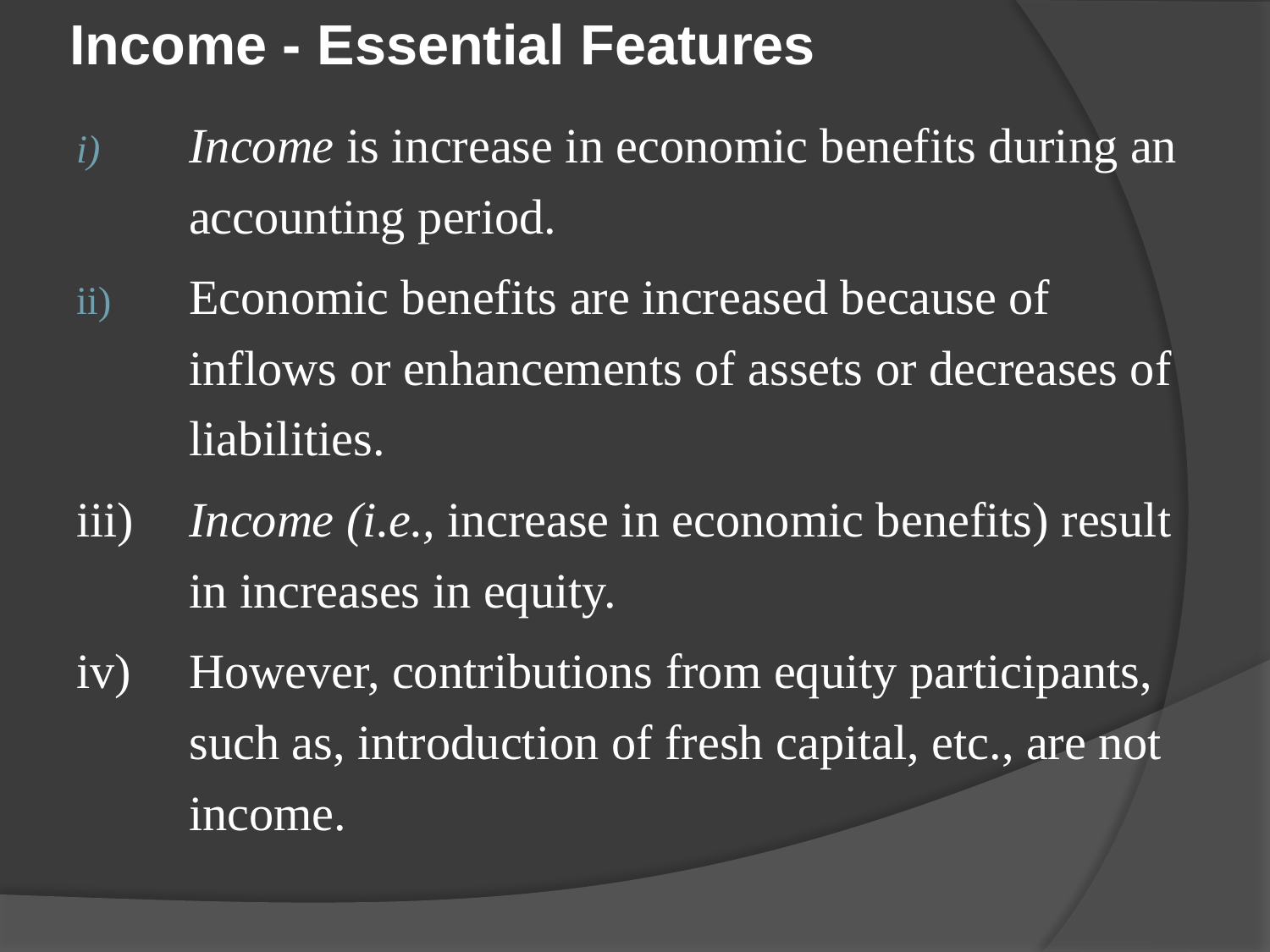

# Income - Essential Features
Income is increase in economic benefits during an accounting period.
Economic benefits are increased because of inflows or enhancements of assets or decreases of liabilities.
iii)	Income (i.e., increase in economic benefits) result in increases in equity.
iv)	However, contributions from equity participants, such as, introduction of fresh capital, etc., are not income.